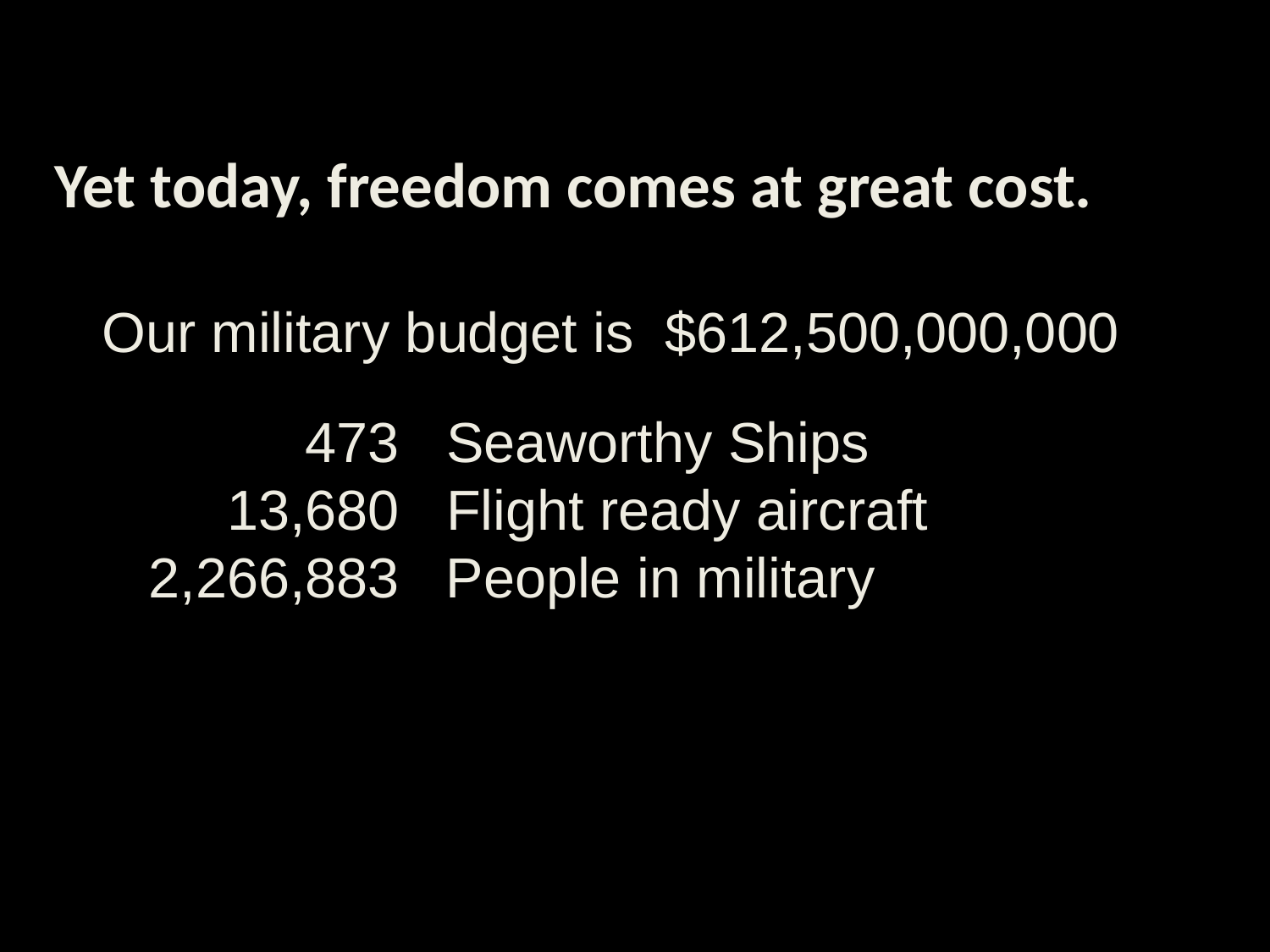

Yet today, freedom comes at great cost.

   Our military budget is  $612,500,000,000

                473   Seaworthy Ships
           13,680   Flight ready aircraft
      2,266,883   People in military